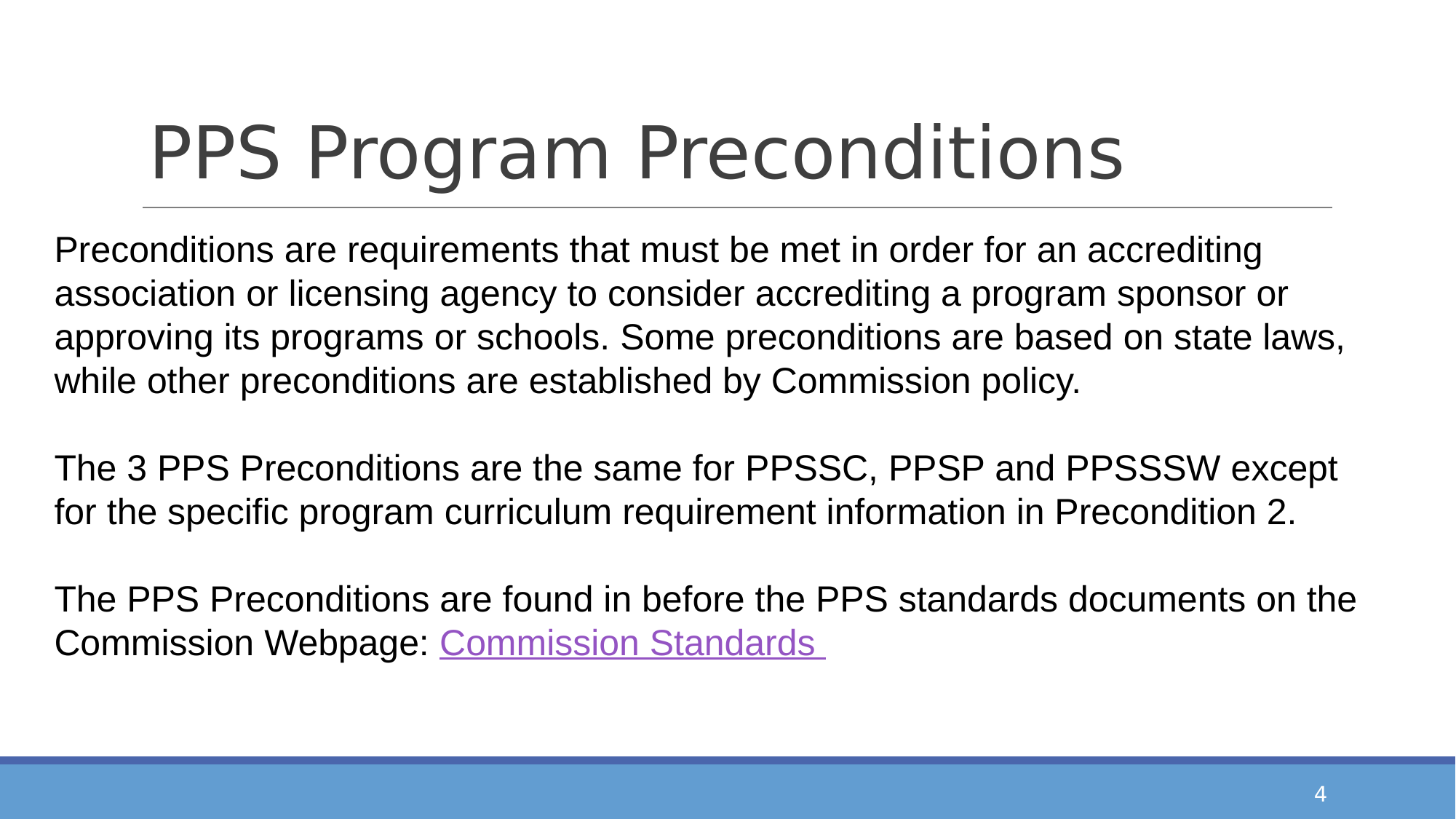

# PPS Program Preconditions
Preconditions are requirements that must be met in order for an accrediting association or licensing agency to consider accrediting a program sponsor or approving its programs or schools. Some preconditions are based on state laws, while other preconditions are established by Commission policy.

The 3 PPS Preconditions are the same for PPSSC, PPSP and PPSSSW except for the specific program curriculum requirement information in Precondition 2.

The PPS Preconditions are found in before the PPS standards documents on the Commission Webpage: Commission Standards
4